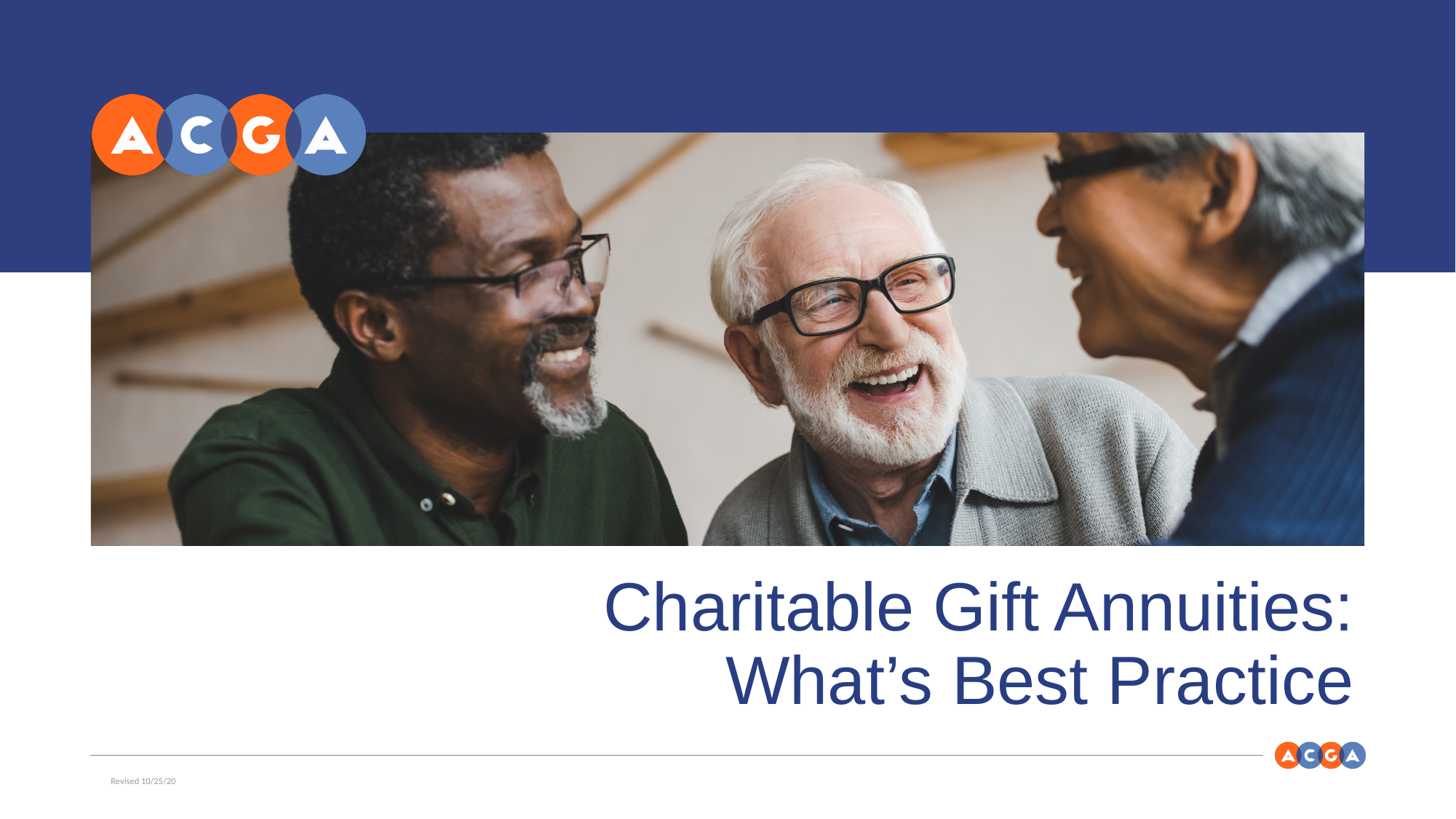

# Charitable Gift Annuities: What’s Best Practice
Revised 10/25/20